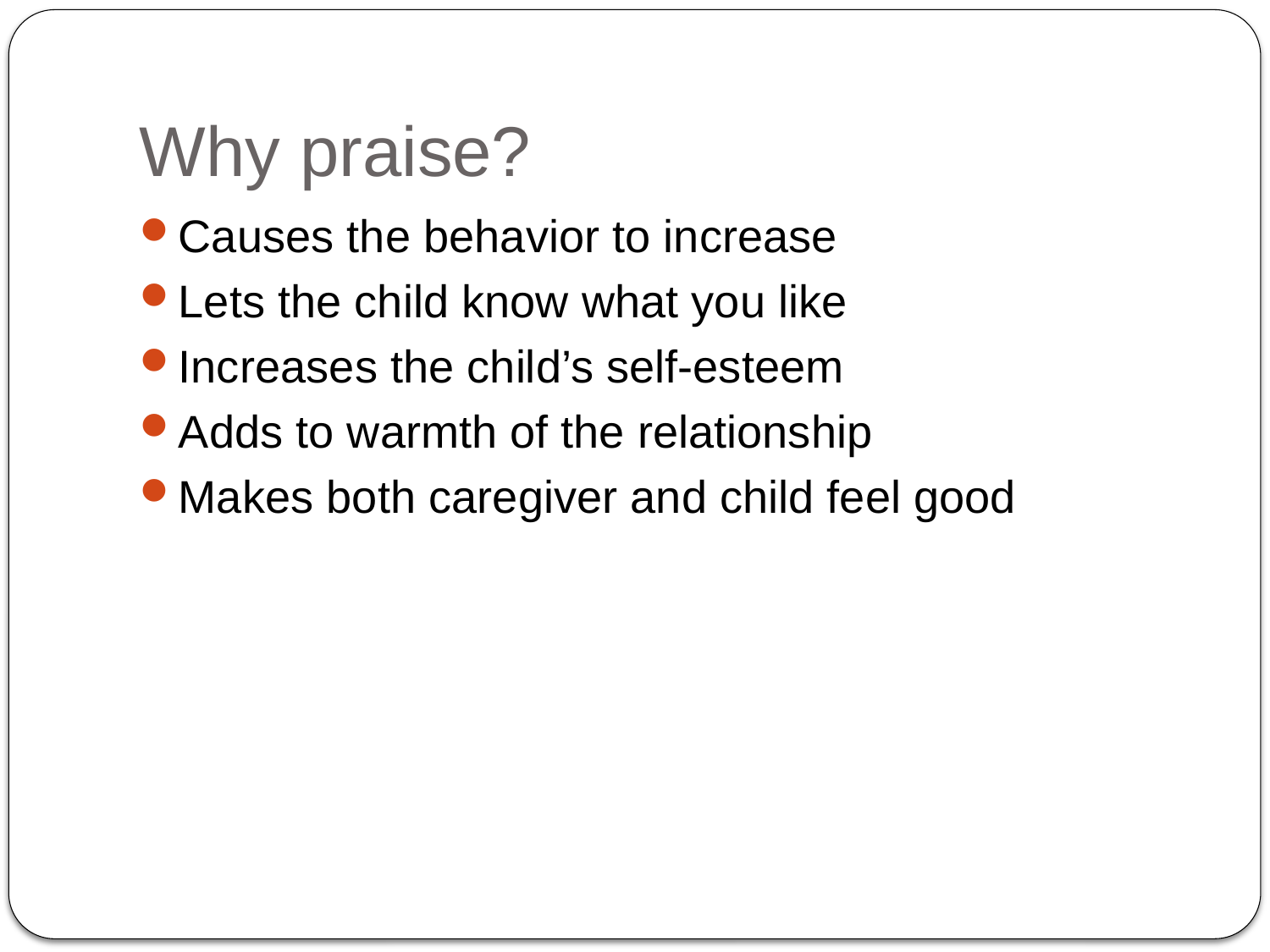

# Why praise?
Causes the behavior to increase
Lets the child know what you like
Increases the child’s self-esteem
Adds to warmth of the relationship
Makes both caregiver and child feel good